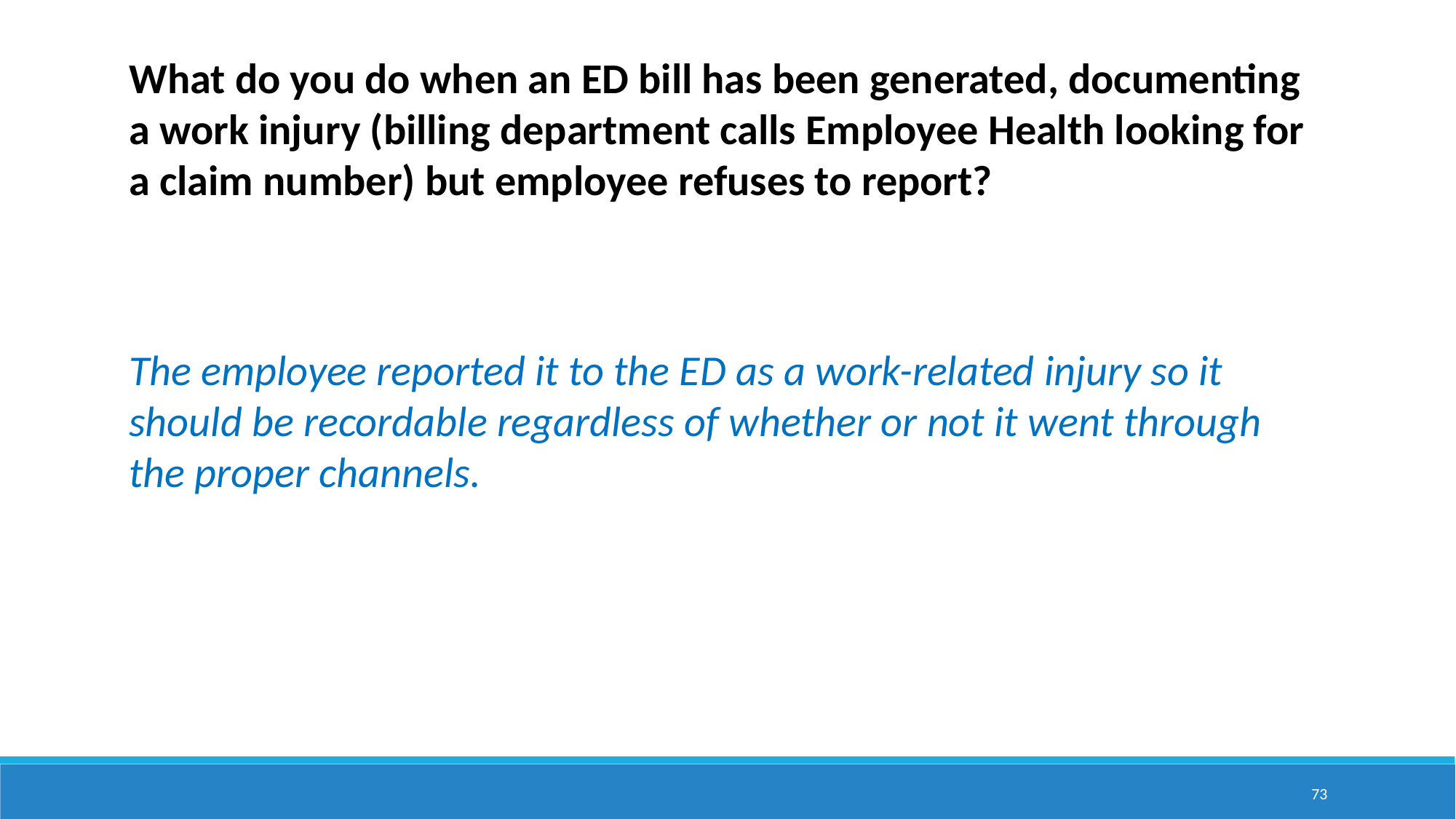

What do you do when an ED bill has been generated, documenting a work injury (billing department calls Employee Health looking for a claim number) but employee refuses to report?
The employee reported it to the ED as a work-related injury so it should be recordable regardless of whether or not it went through the proper channels.
73